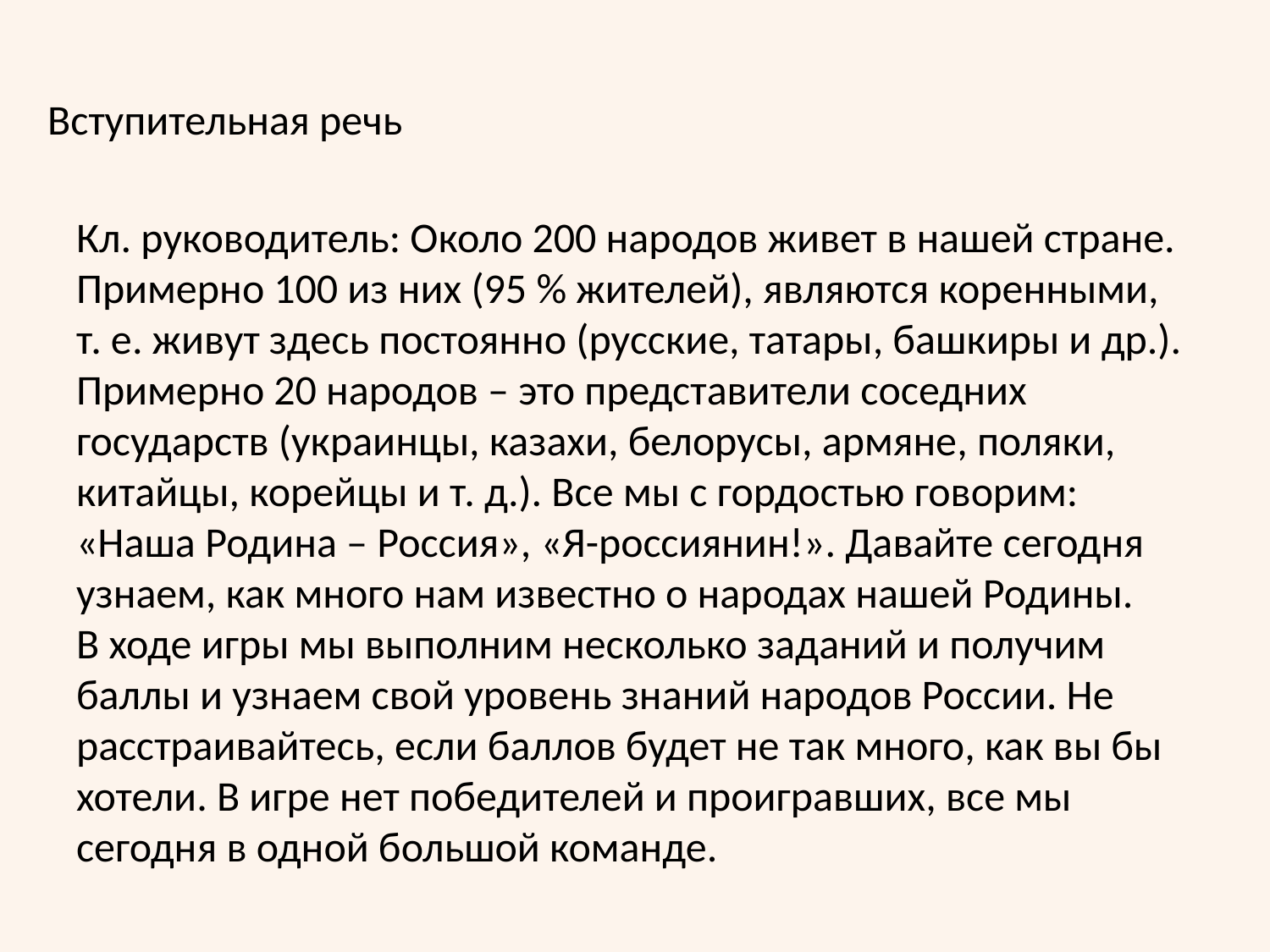

Вступительная речь
# Кл. руководитель: Около 200 народов живет в нашей стране. Примерно 100 из них (95 % жителей), являются коренными, т. е. живут здесь постоянно (русские, татары, башкиры и др.). Примерно 20 народов – это представители соседних государств (украинцы, казахи, белорусы, армяне, поляки, китайцы, корейцы и т. д.). Все мы с гордостью говорим: «Наша Родина – Россия», «Я-россиянин!». Давайте сегодня узнаем, как много нам известно о народах нашей Родины. В ходе игры мы выполним несколько заданий и получим баллы и узнаем свой уровень знаний народов России. Не расстраивайтесь, если баллов будет не так много, как вы бы хотели. В игре нет победителей и проигравших, все мы сегодня в одной большой команде.